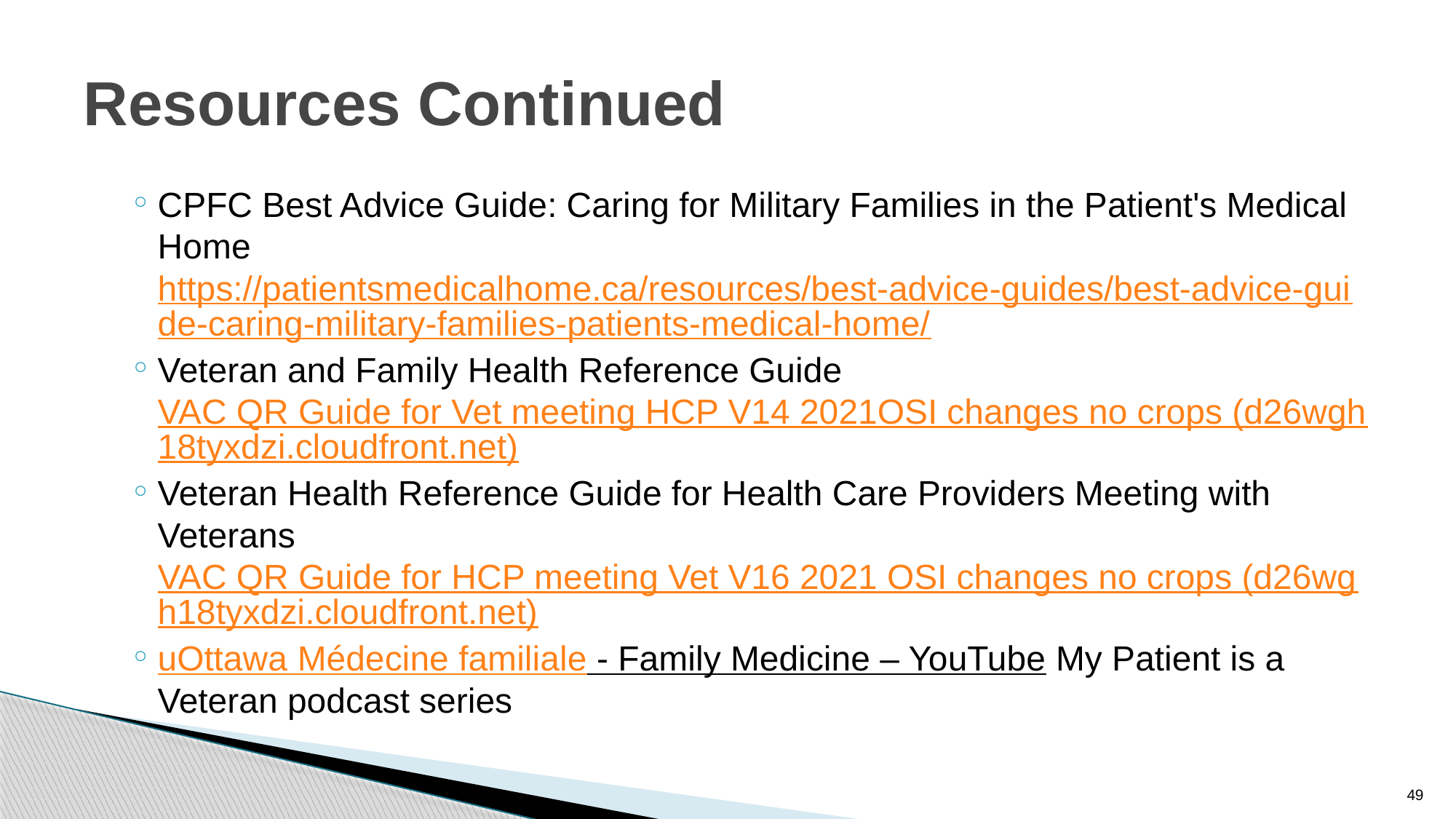

# Resources Continued
CPFC Best Advice Guide: Caring for Military Families in the Patient's Medical Home https://patientsmedicalhome.ca/resources/best-advice-guides/best-advice-guide-caring-military-families-patients-medical-home/
Veteran and Family Health Reference Guide VAC QR Guide for Vet meeting HCP V14 2021OSI changes no crops (d26wgh18tyxdzi.cloudfront.net)
Veteran Health Reference Guide for Health Care Providers Meeting with Veterans VAC QR Guide for HCP meeting Vet V16 2021 OSI changes no crops (d26wgh18tyxdzi.cloudfront.net)
uOttawa Médecine familiale - Family Medicine – YouTube My Patient is a Veteran podcast series

49